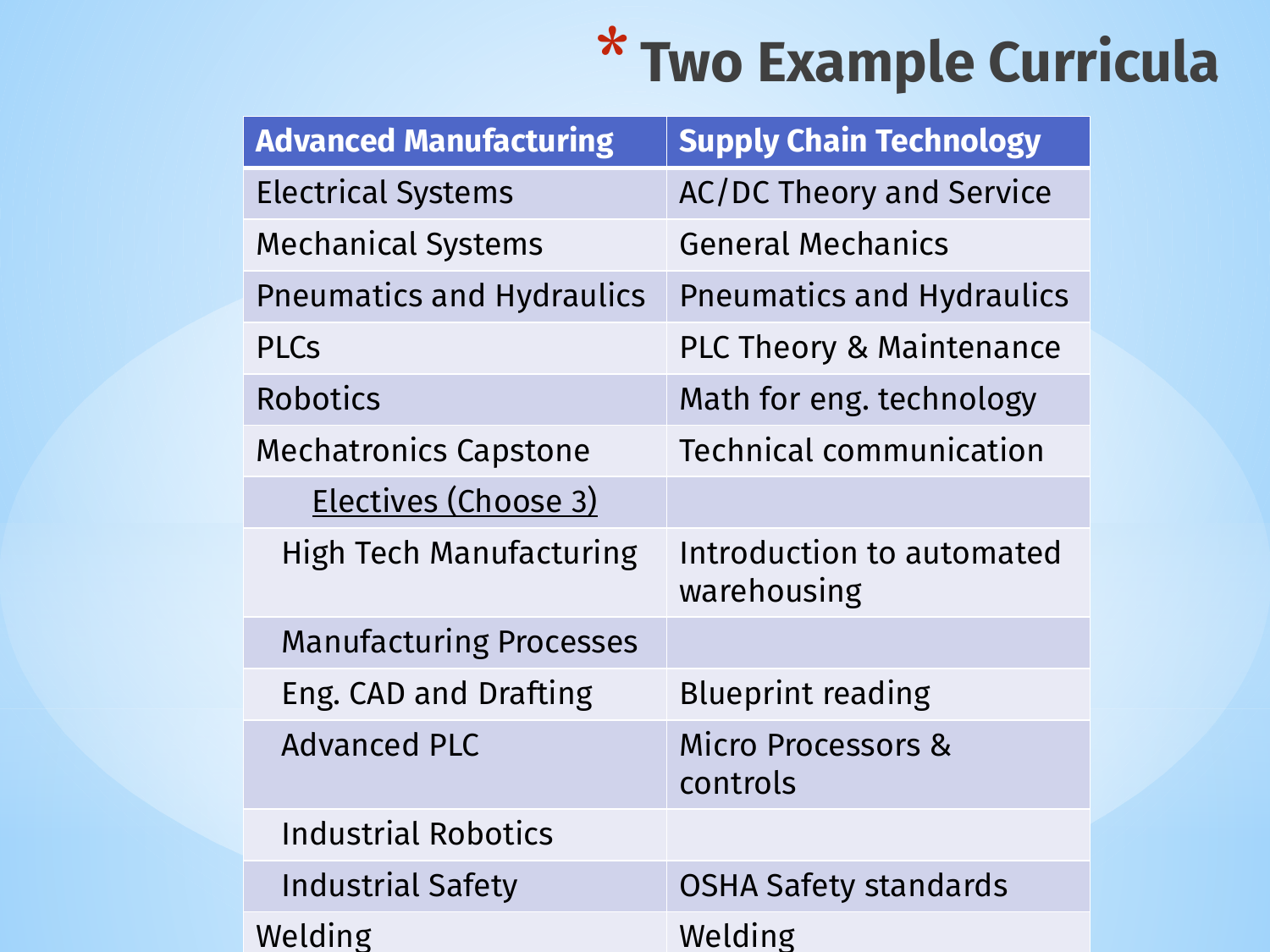

Two Example Curricula
| Advanced Manufacturing | Supply Chain Technology |
| --- | --- |
| Electrical Systems | AC/DC Theory and Service |
| Mechanical Systems | General Mechanics |
| Pneumatics and Hydraulics | Pneumatics and Hydraulics |
| PLCs | PLC Theory & Maintenance |
| Robotics | Math for eng. technology |
| Mechatronics Capstone | Technical communication |
| Electives (Choose 3) |  |
| High Tech Manufacturing | Introduction to automated warehousing |
| Manufacturing Processes |  |
| Eng. CAD and Drafting | Blueprint reading |
| Advanced PLC | Micro Processors & controls |
| Industrial Robotics |  |
| Industrial Safety | OSHA Safety standards |
| Welding | Welding |
12